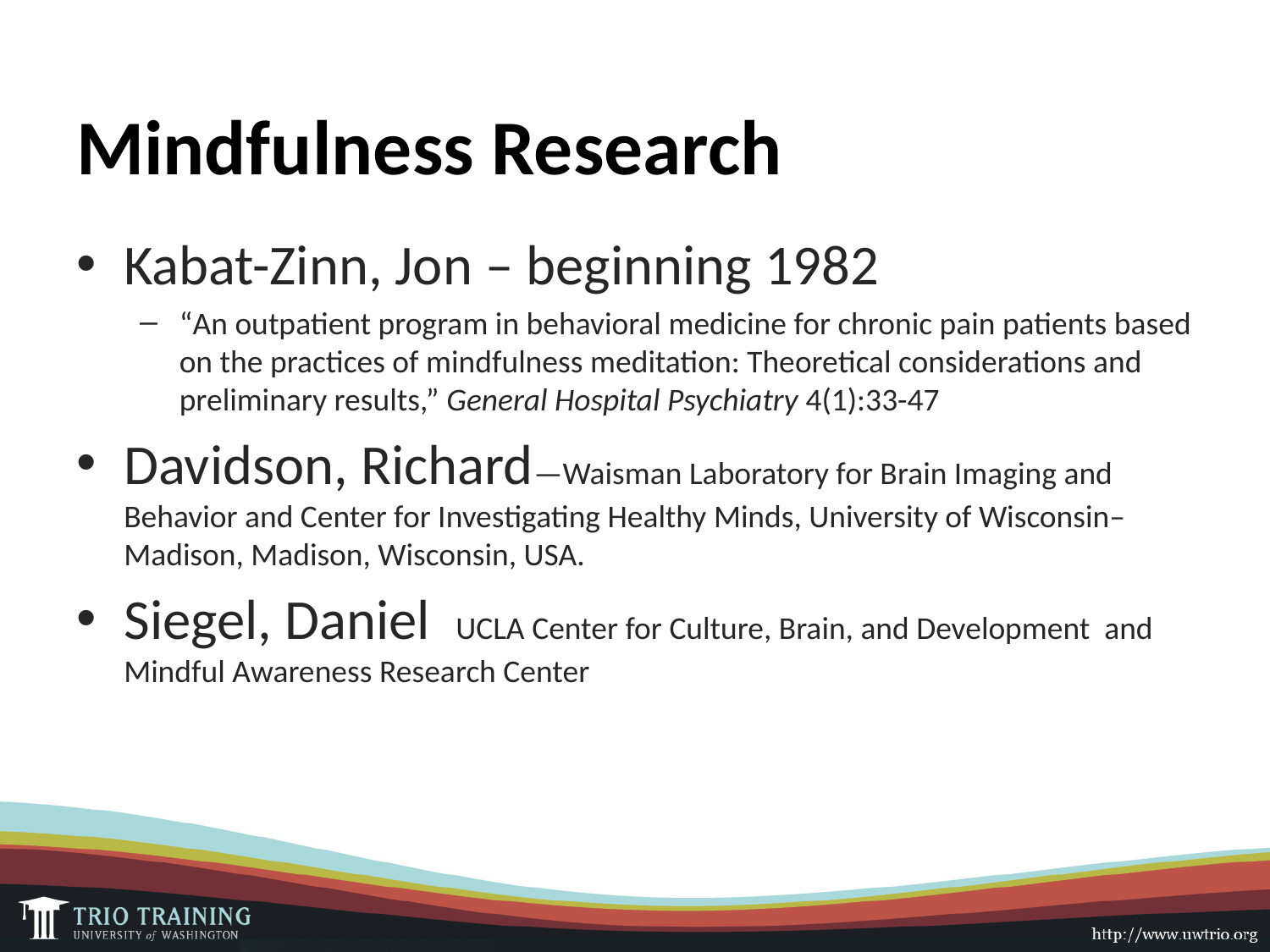

# Mindfulness Research
Kabat-Zinn, Jon – beginning 1982
“An outpatient program in behavioral medicine for chronic pain patients based on the practices of mindfulness meditation: Theoretical considerations and preliminary results,” General Hospital Psychiatry 4(1):33-47
Davidson, Richard—Waisman Laboratory for Brain Imaging and Behavior and Center for Investigating Healthy Minds, University of Wisconsin–Madison, Madison, Wisconsin, USA.
Siegel, Daniel  UCLA Center for Culture, Brain, and Development  and Mindful Awareness Research Center